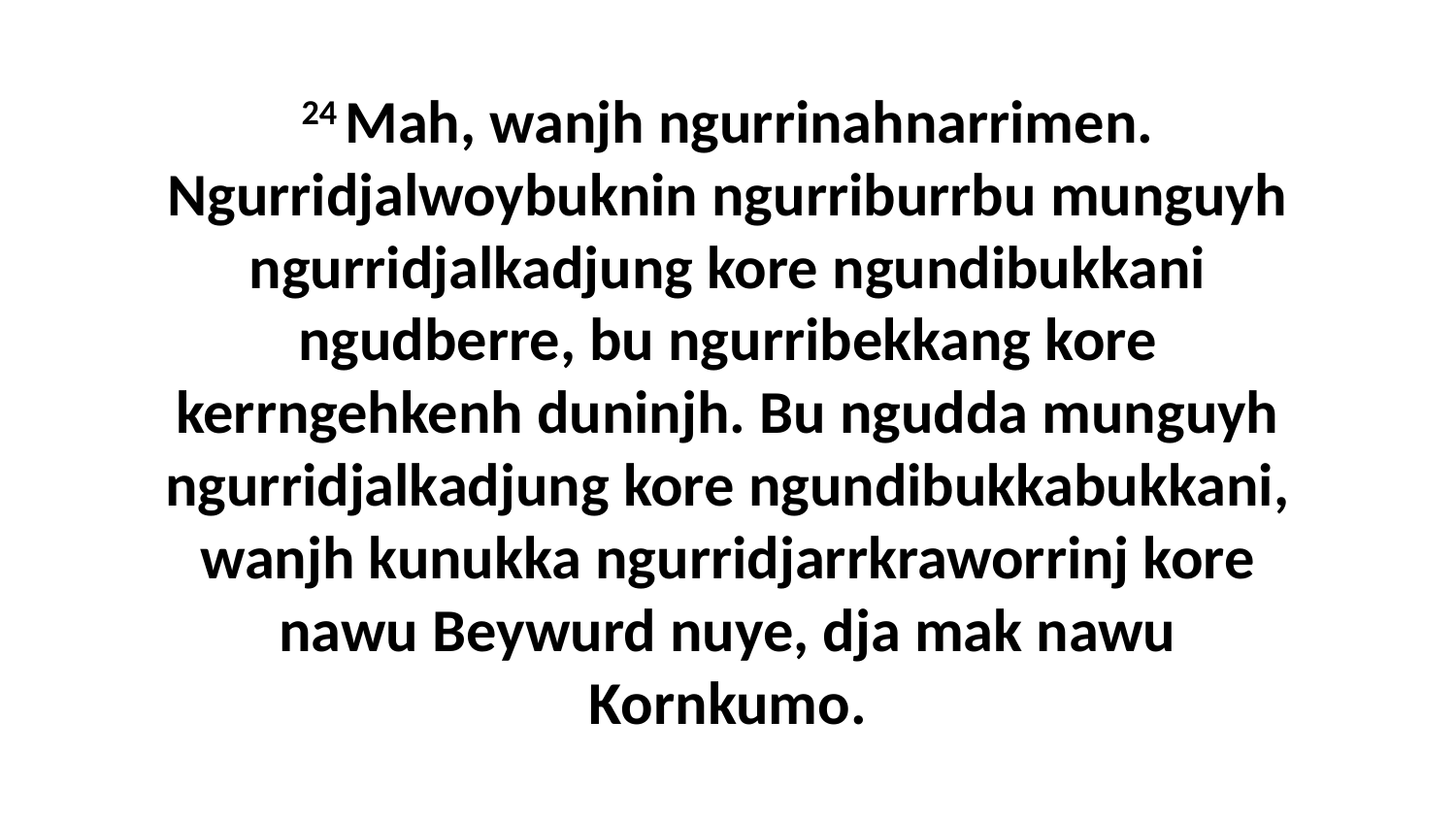

24 Mah, wanjh ngurrinahnarrimen. Ngurridjalwoybuknin ngurriburrbu munguyh ngurridjalkadjung kore ngundibukkani ngudberre, bu ngurribekkang kore kerrngehkenh duninjh. Bu ngudda munguyh ngurridjalkadjung kore ngundibukkabukkani, wanjh kunukka ngurridjarrkraworrinj kore nawu Beywurd nuye, dja mak nawu Kornkumo.